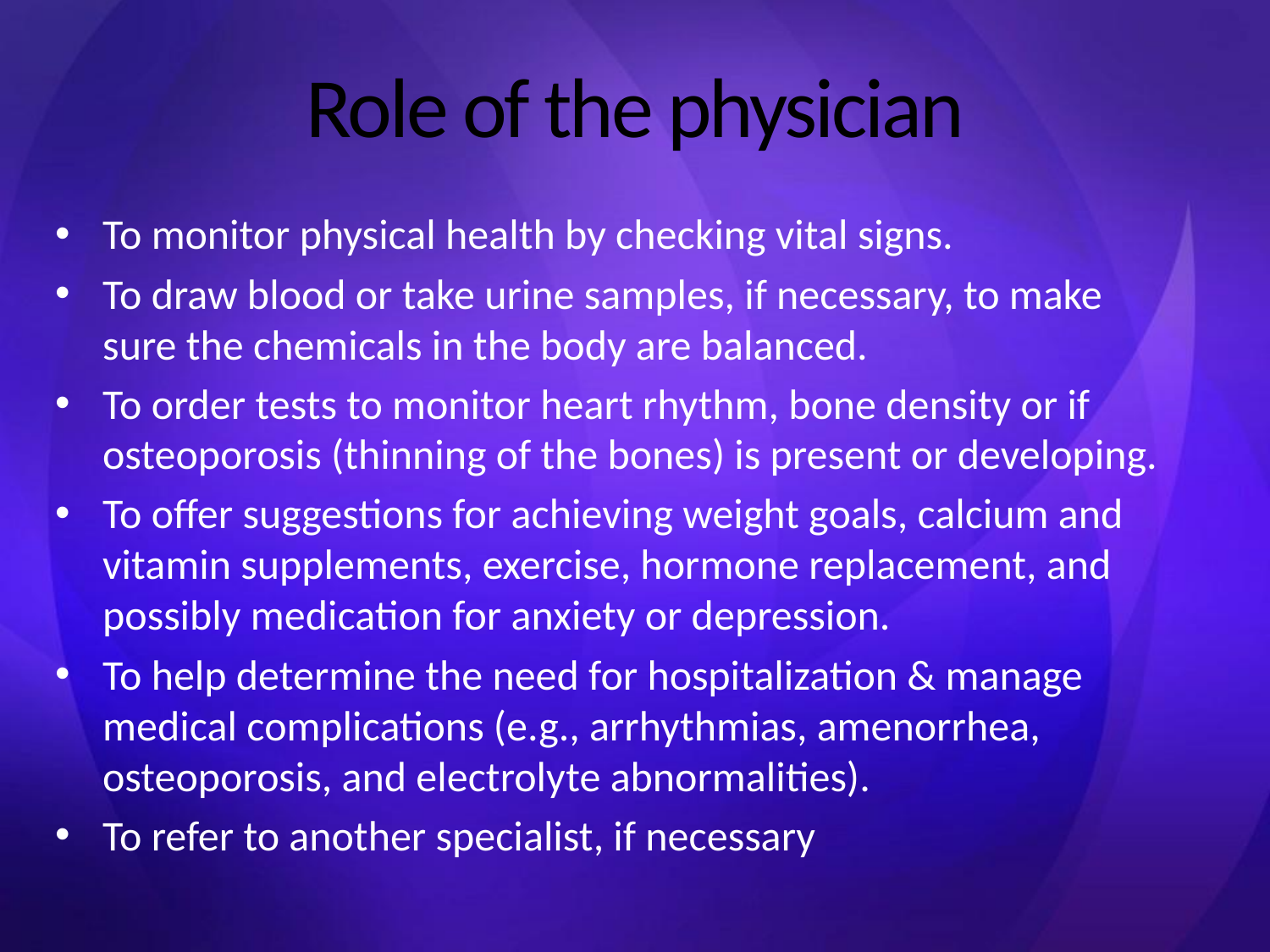

# Role of the physician
To monitor physical health by checking vital signs.
To draw blood or take urine samples, if necessary, to make sure the chemicals in the body are balanced.
To order tests to monitor heart rhythm, bone density or if osteoporosis (thinning of the bones) is present or developing.
To offer suggestions for achieving weight goals, calcium and vitamin supplements, exercise, hormone replacement, and possibly medication for anxiety or depression.
To help determine the need for hospitalization & manage medical complications (e.g., arrhythmias, amenorrhea, osteoporosis, and electrolyte abnormalities).
To refer to another specialist, if necessary